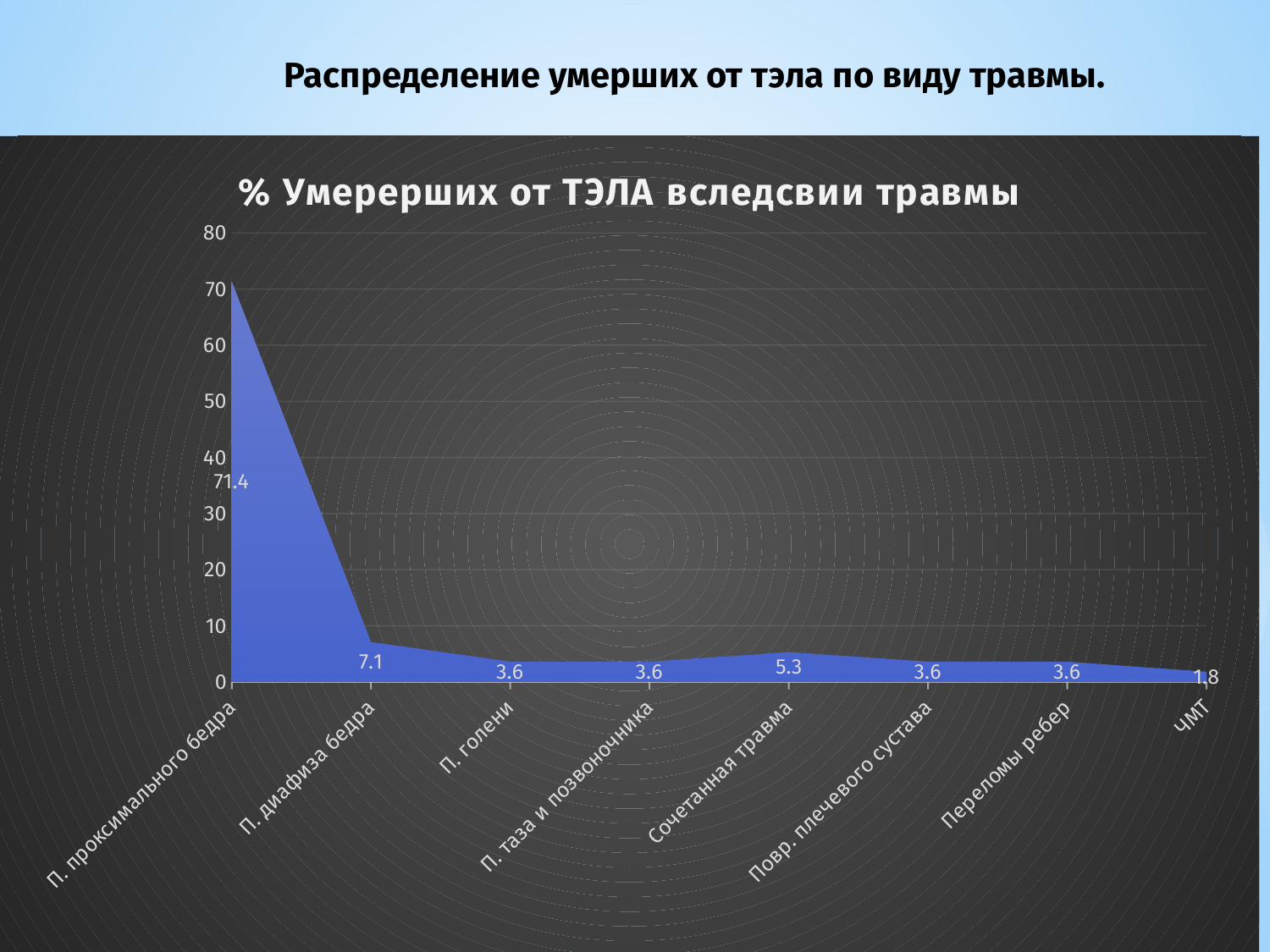

# Распределение умерших от тэла по виду травмы.

### Chart: % Умерерших от ТЭЛА вследсвии травмы

| Category | % Умерерших от ТЭЛА вследсвии травмы |
|---|---|
| П. проксимального бедра | 71.4 |
| П. диафиза бедра | 7.1 |
| П. голени | 3.6 |
| П. таза и позвоночника | 3.6 |
| Сочетанная травма | 5.3 |
| Повр. плечевого сустава | 3.6 |
| Переломы ребер | 3.6 |
| ЧМТ | 1.8 |